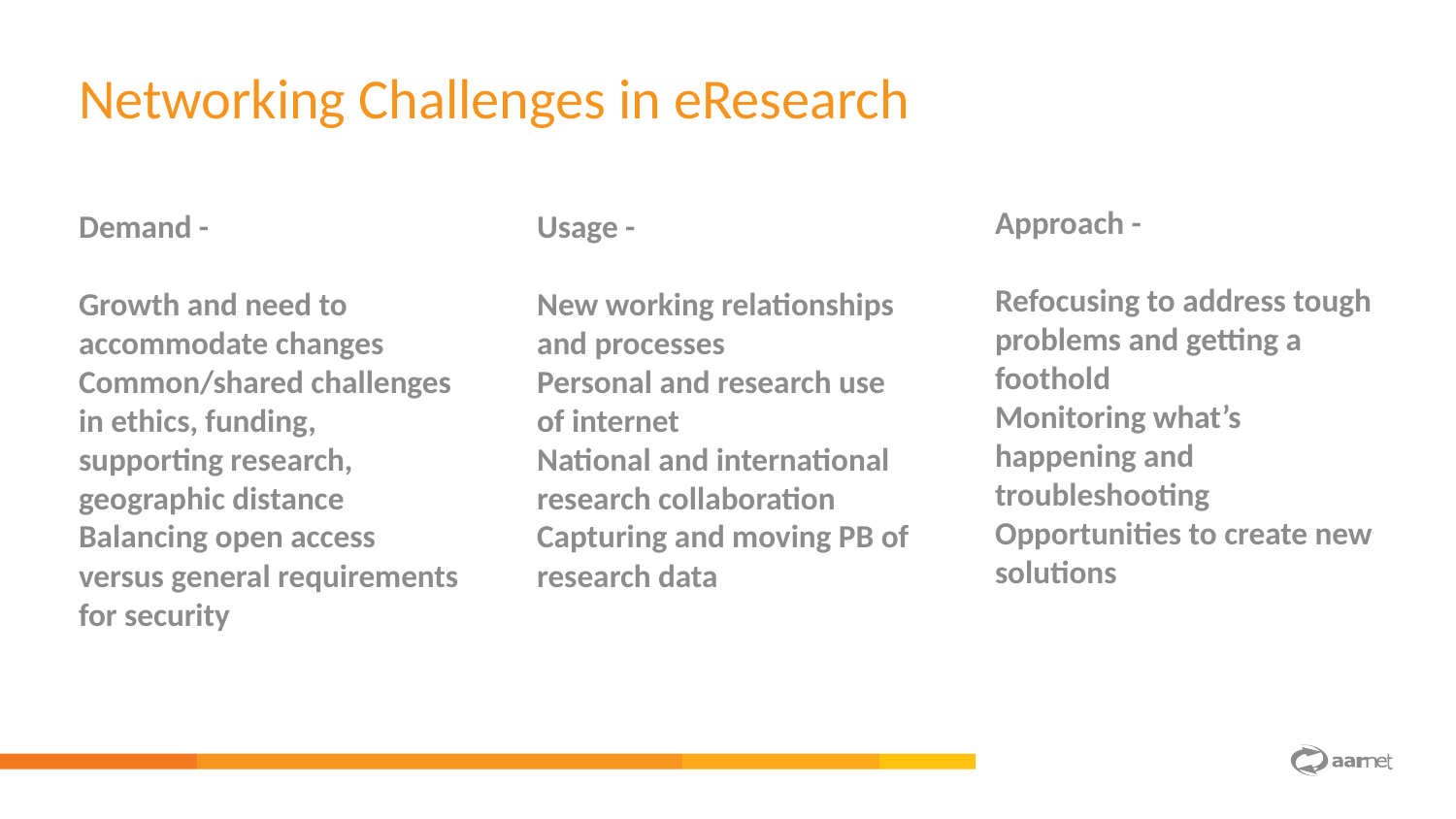

Networking Challenges in eResearch
Demand -

Growth and need to accommodate changes
Common/shared challenges in ethics, funding, supporting research, geographic distance
Balancing open access versus general requirements for security
Usage -

New working relationships and processes
Personal and research use of internet
National and international research collaboration
Capturing and moving PB of research data

Approach -

Refocusing to address tough problems and getting a foothold
Monitoring what’s happening and troubleshooting
Opportunities to create new solutions